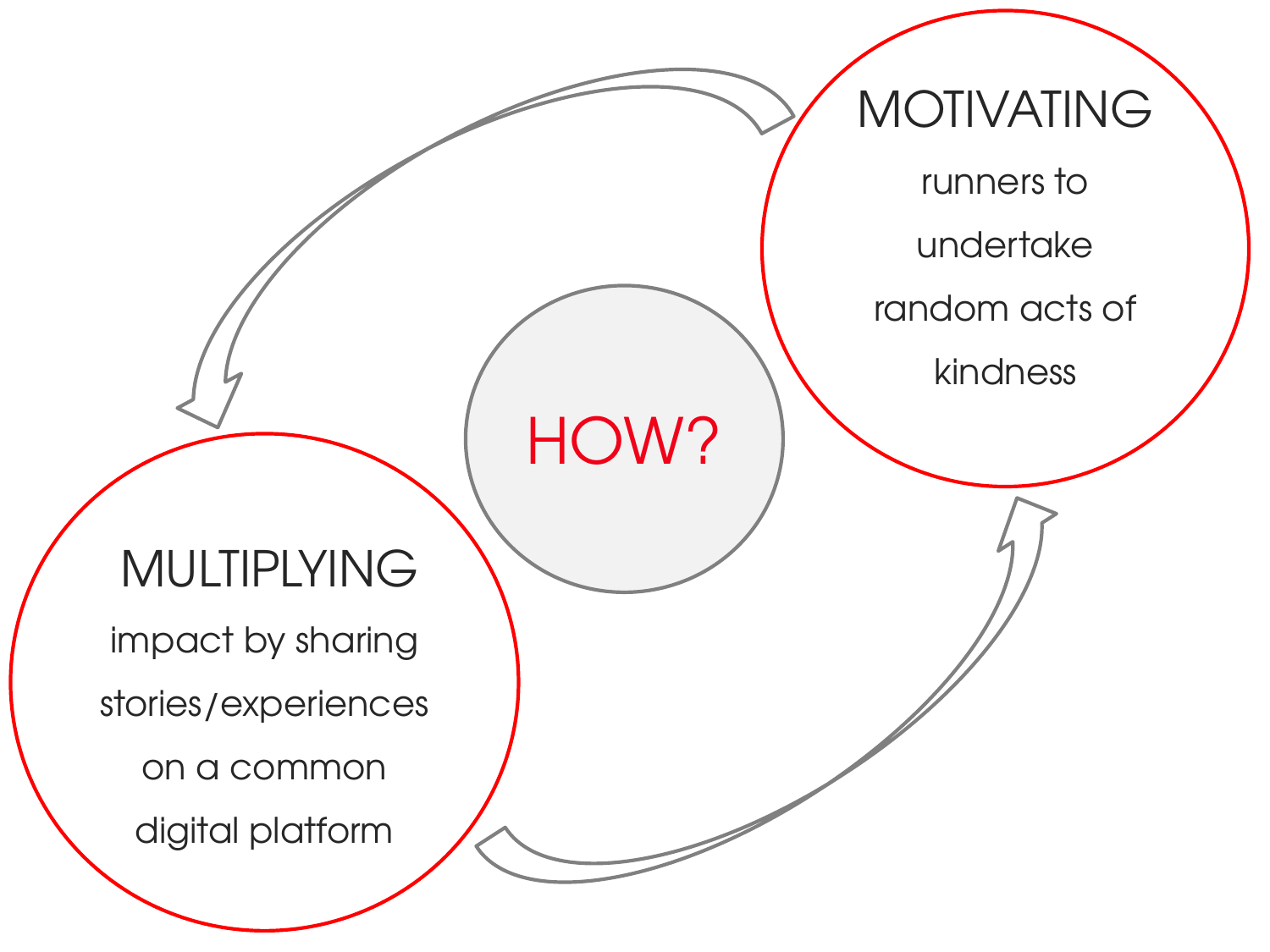

MOTIVATING runners to undertake random acts of kindness

HOW?

 MULTIPLYING impact by sharing stories/experiences on a common digital platform